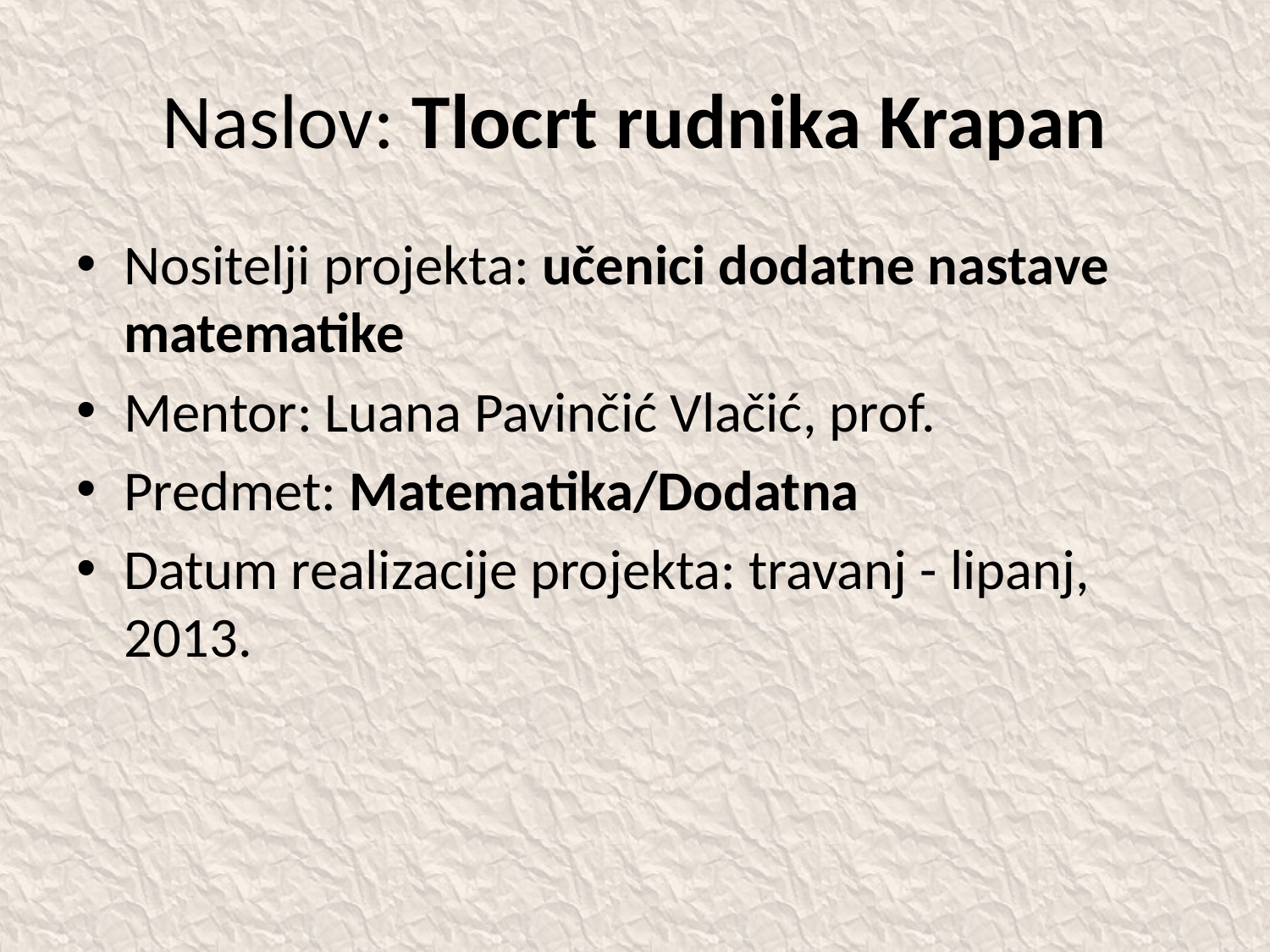

# Naslov: Tlocrt rudnika Krapan
Nositelji projekta: učenici dodatne nastave matematike
Mentor: Luana Pavinčić Vlačić, prof.
Predmet: Matematika/Dodatna
Datum realizacije projekta: travanj - lipanj, 2013.